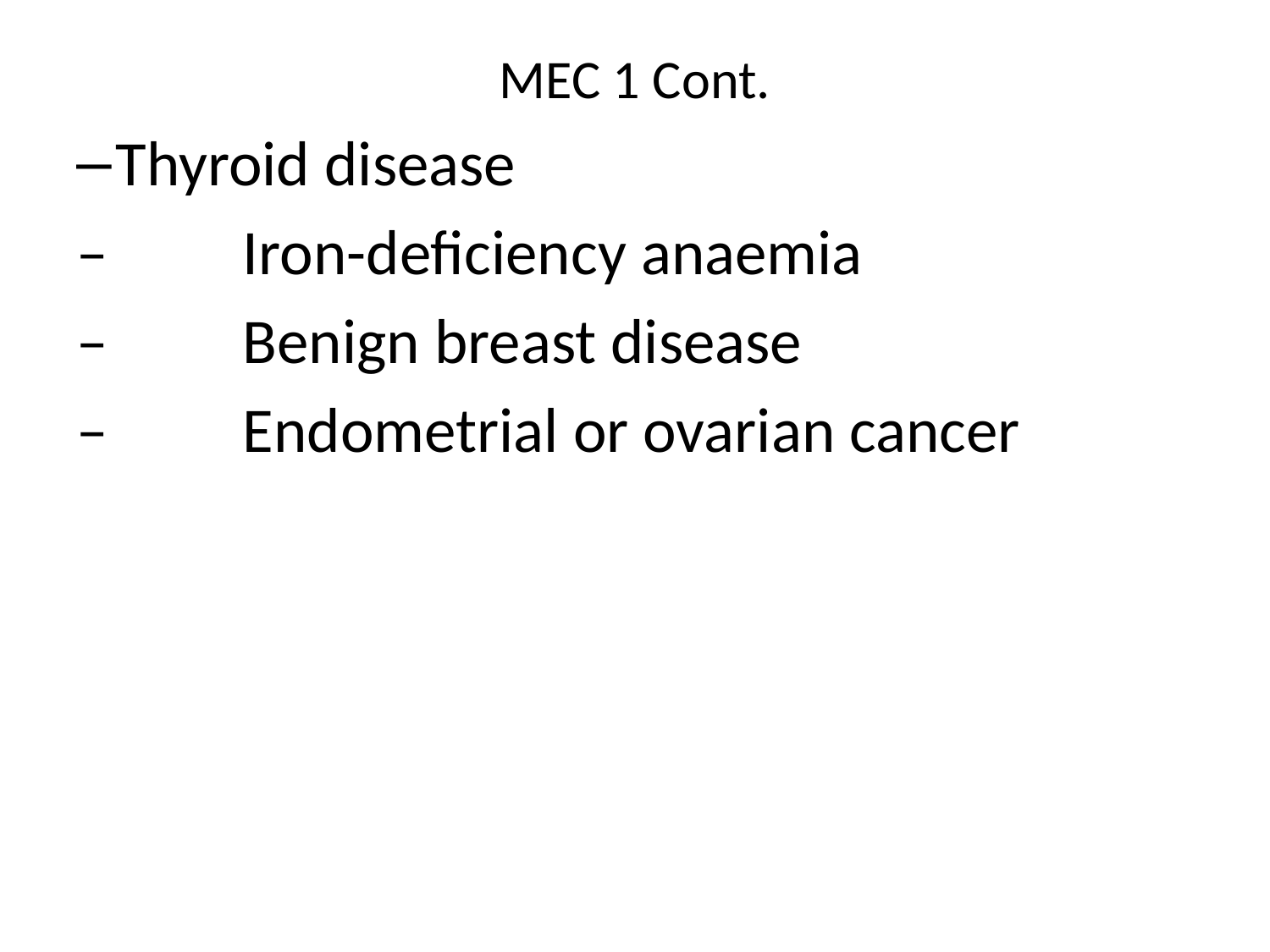

# MEC 1 Cont.
Thyroid disease
– 	Iron-deﬁciency anaemia
– 	Benign breast disease
– 	Endometrial or ovarian cancer